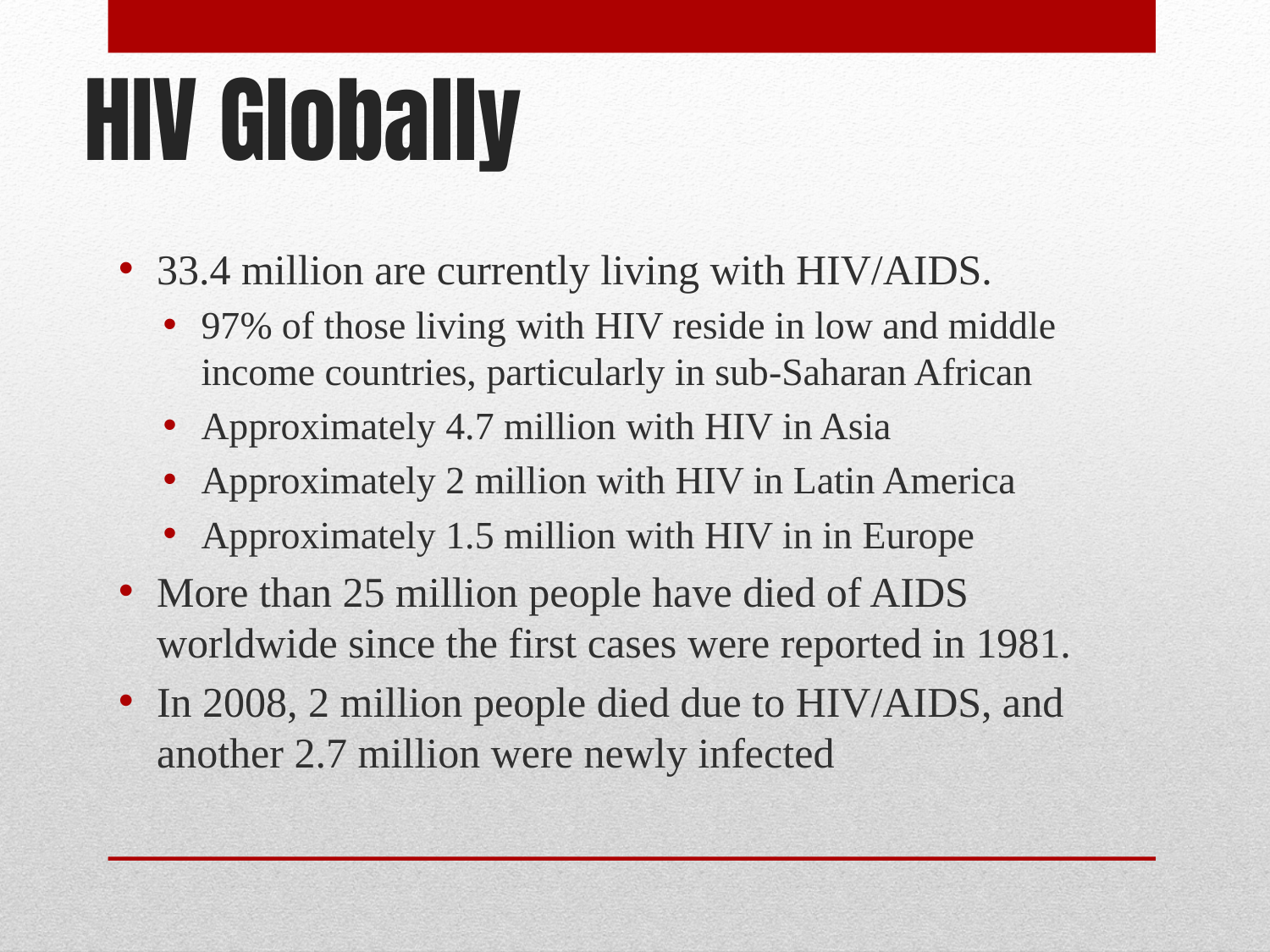

# HIV Globally
33.4 million are currently living with HIV/AIDS.
97% of those living with HIV reside in low and middle income countries, particularly in sub-Saharan African
Approximately 4.7 million with HIV in Asia
Approximately 2 million with HIV in Latin America
Approximately 1.5 million with HIV in in Europe
More than 25 million people have died of AIDS worldwide since the first cases were reported in 1981.
In 2008, 2 million people died due to HIV/AIDS, and another 2.7 million were newly infected